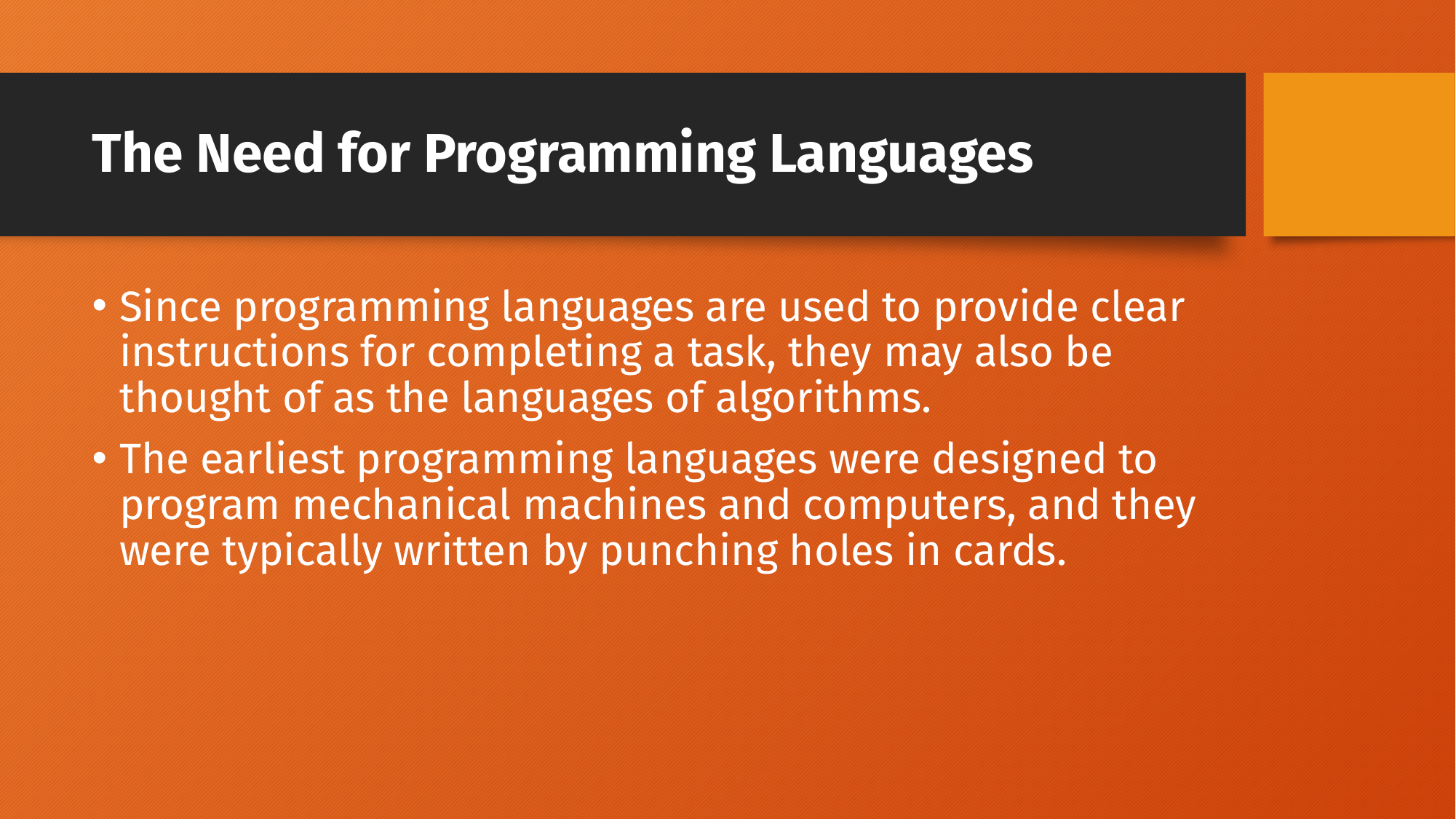

# The Need for Programming Languages
Since programming languages are used to provide clear instructions for completing a task, they may also be thought of as the languages of algorithms.
The earliest programming languages were designed to program mechanical machines and computers, and they were typically written by punching holes in cards.